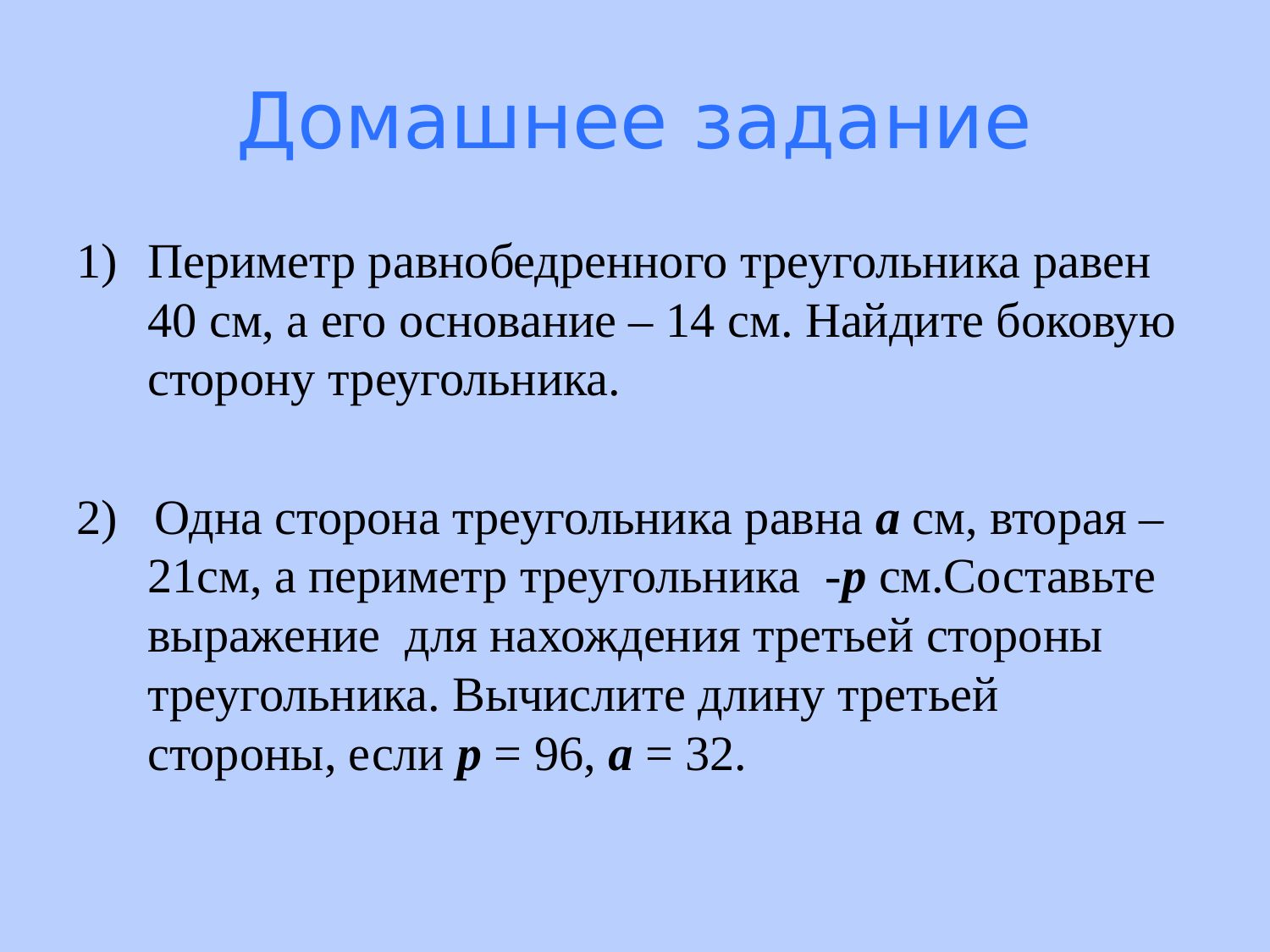

# Домашнее задание
Периметр равнобедренного треугольника равен 40 см, а его основание – 14 см. Найдите боковую сторону треугольника.

2)   Одна сторона треугольника равна а см, вторая – 21см, а периметр треугольника  -р см.Составьте выражение  для нахождения третьей стороны треугольника. Вычислите длину третьей стороны, если р = 96, а = 32.